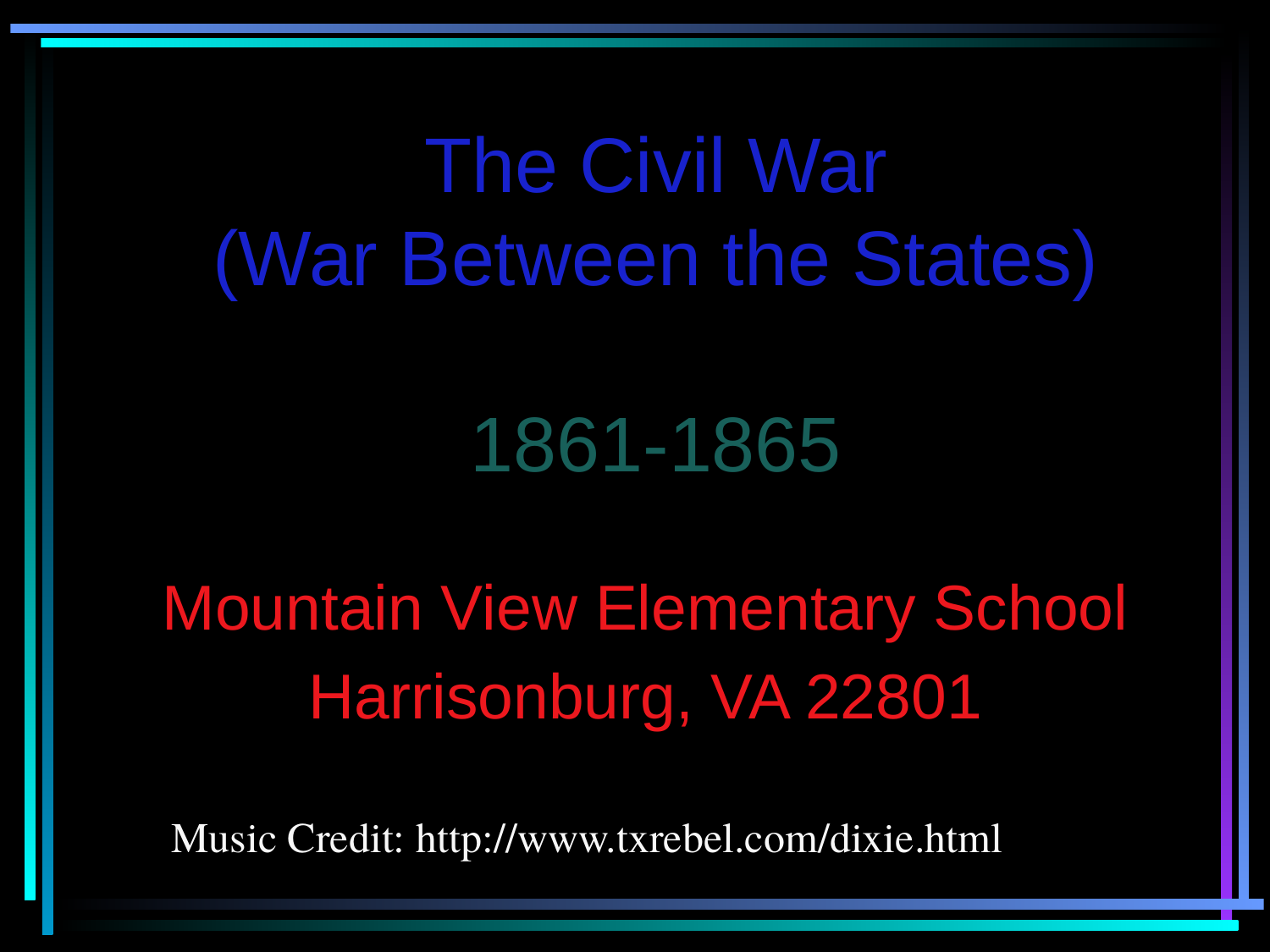

# The Civil War (War Between the States) 1861-1865
Mountain View Elementary School
Harrisonburg, VA 22801
Music Credit: http://www.txrebel.com/dixie.html